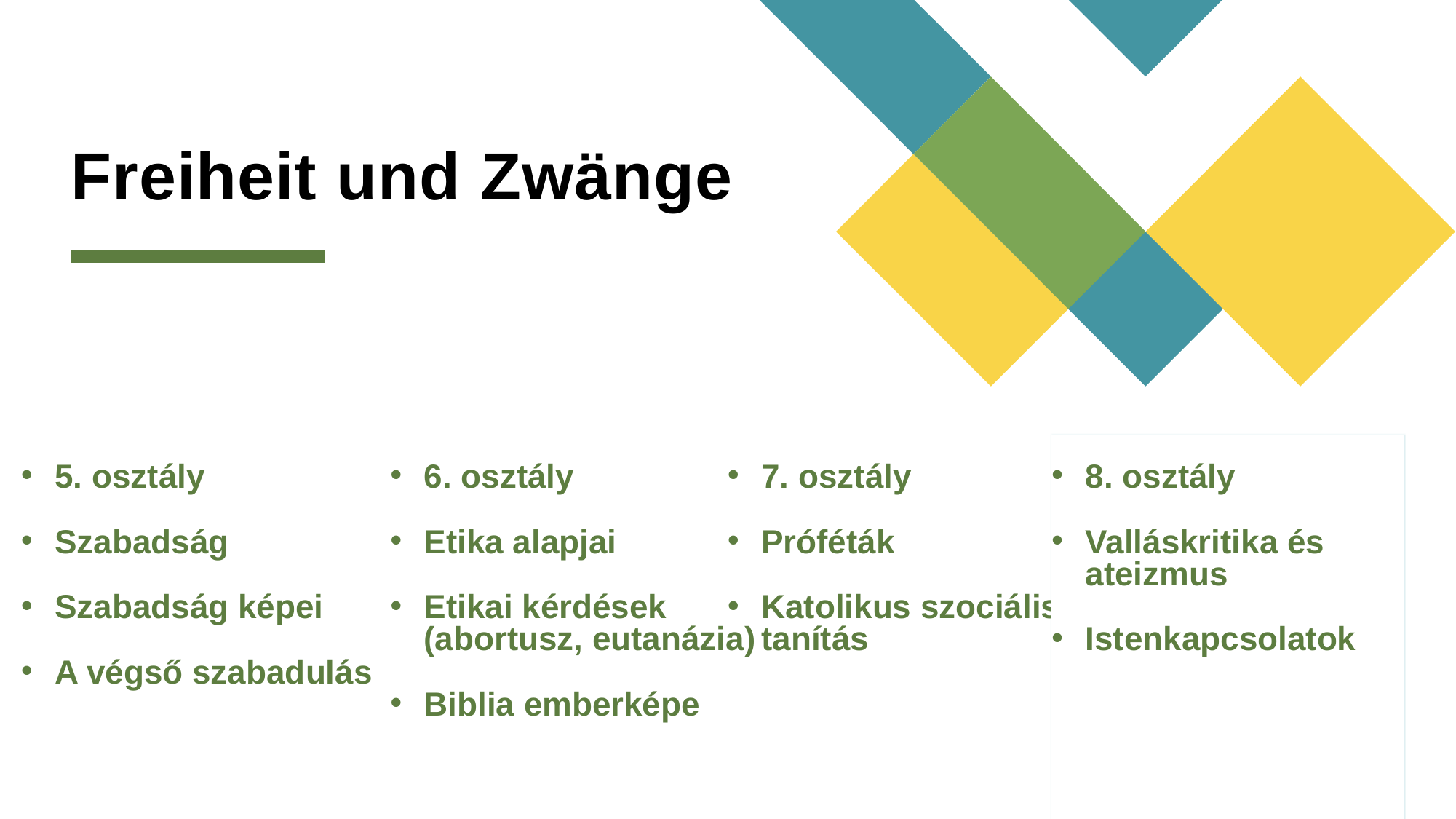

# Freiheit und Zwänge
5. osztály
Szabadság
Szabadság képei
A végső szabadulás
6. osztály
Etika alapjai
Etikai kérdések (abortusz, eutanázia)
Biblia emberképe

7. osztály
Próféták
Katolikus szociális tanítás

8. osztály
Valláskritika és ateizmus
Istenkapcsolatok